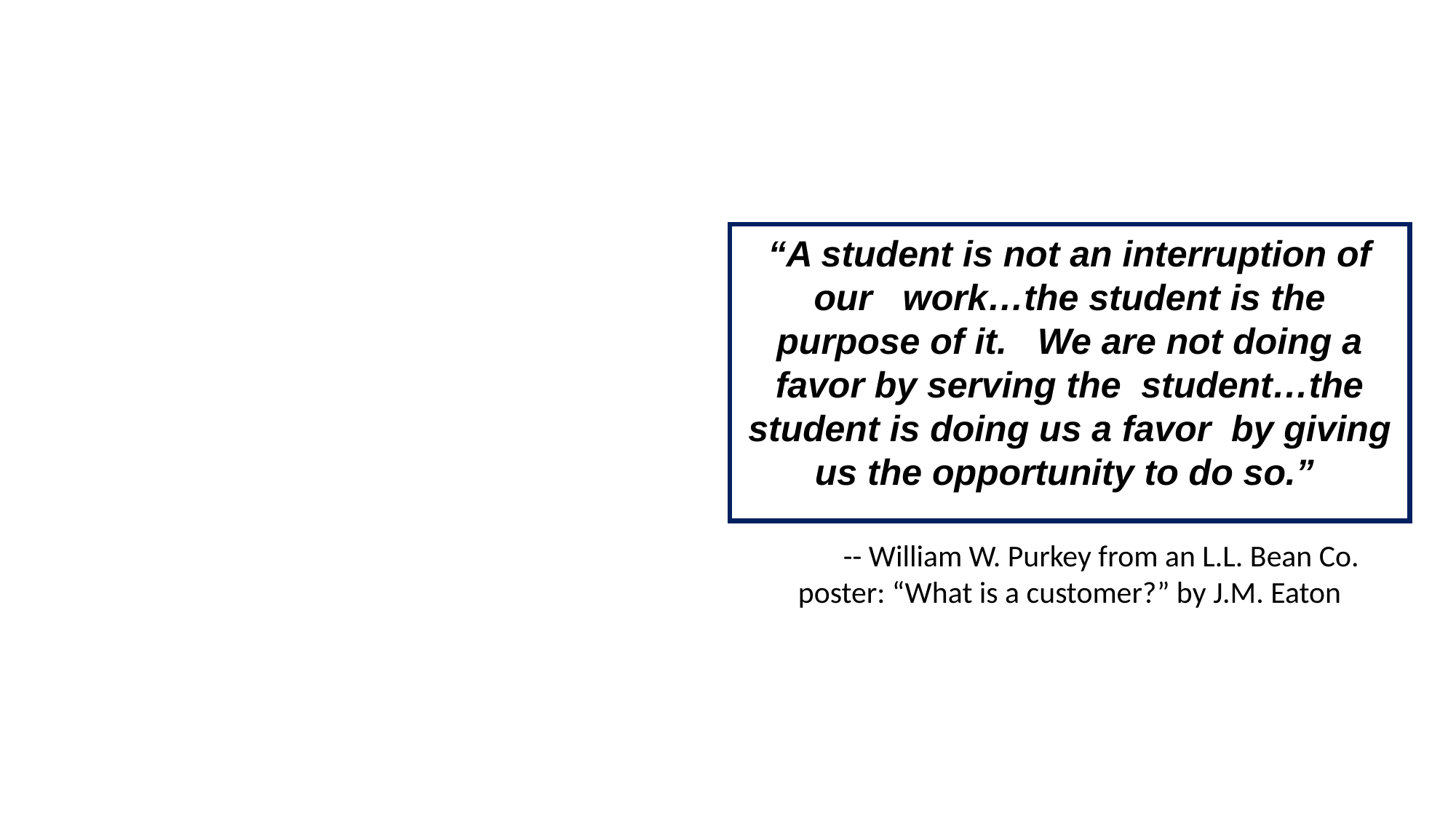

# “A student is not an interruption of our   work…the student is the purpose of it.   We are not doing a favor by serving the  student…the student is doing us a favor  by giving us the opportunity to do so.” -- William W. Purkey from an L.L. Bean Co. poster: “What is a customer?” by J.M. Eaton